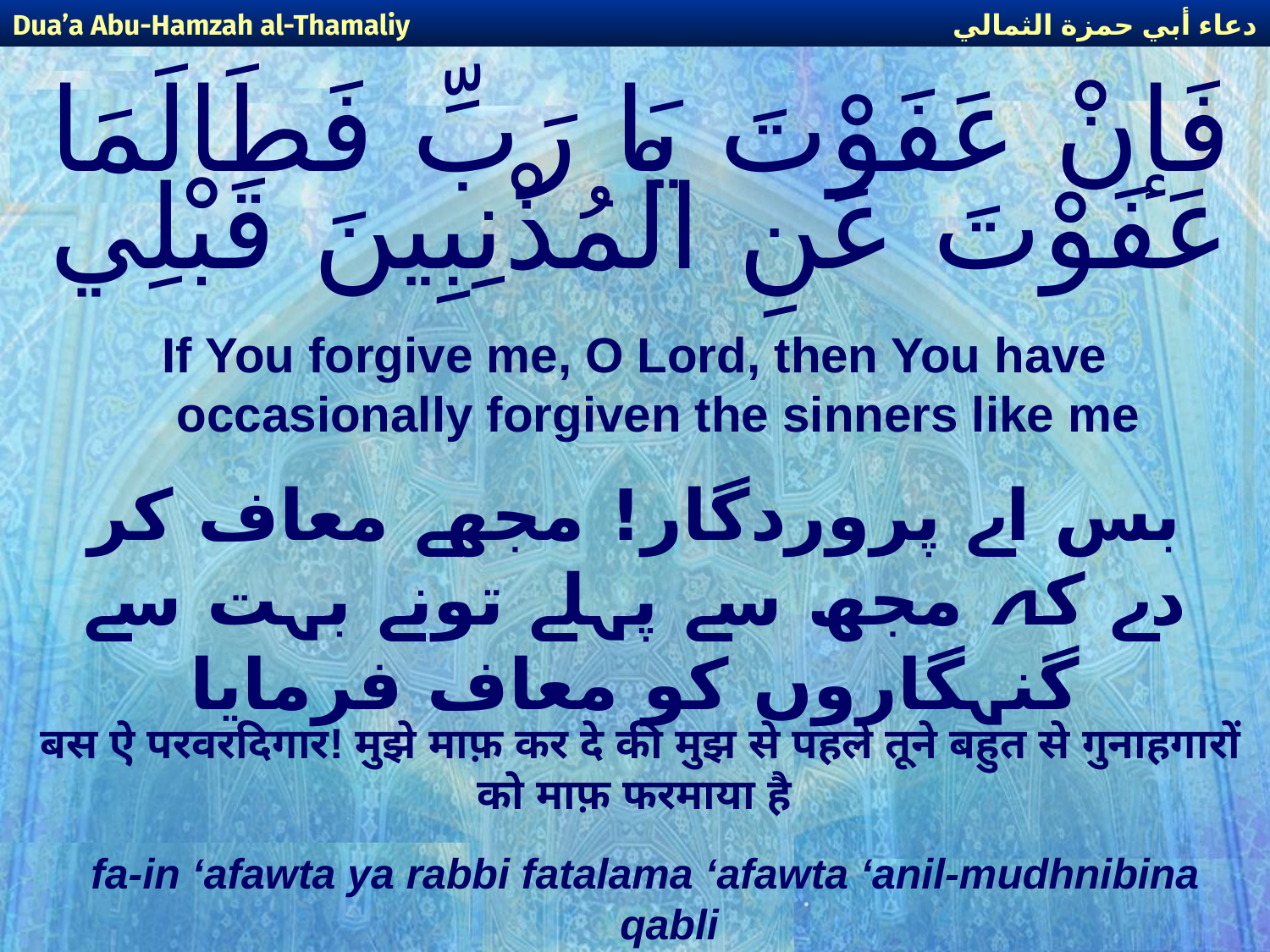

دعاء أبي حمزة الثمالي
Dua’a Abu-Hamzah al-Thamaliy
# فَإنْ عَفَوْتَ يَا رَبِّ فَطَالَمَا عَفَوْتَ عَنِ الْمُذْنِبِينَ قَبْلِي
If You forgive me, O Lord, then You have occasionally forgiven the sinners like me
بس اے پروردگار! مجھے معاف کر دے کہ مجھ سے پہلے تونے بہت سے گنہگاروں کو معاف فرمایا
बस ऐ परवरदिगार! मुझे माफ़ कर दे की मुझ से पहले तूने बहुत से गुनाहगारों को माफ़ फरमाया है
fa-in ‘afawta ya rabbi fatalama ‘afawta ‘anil-mudhnibina qabli